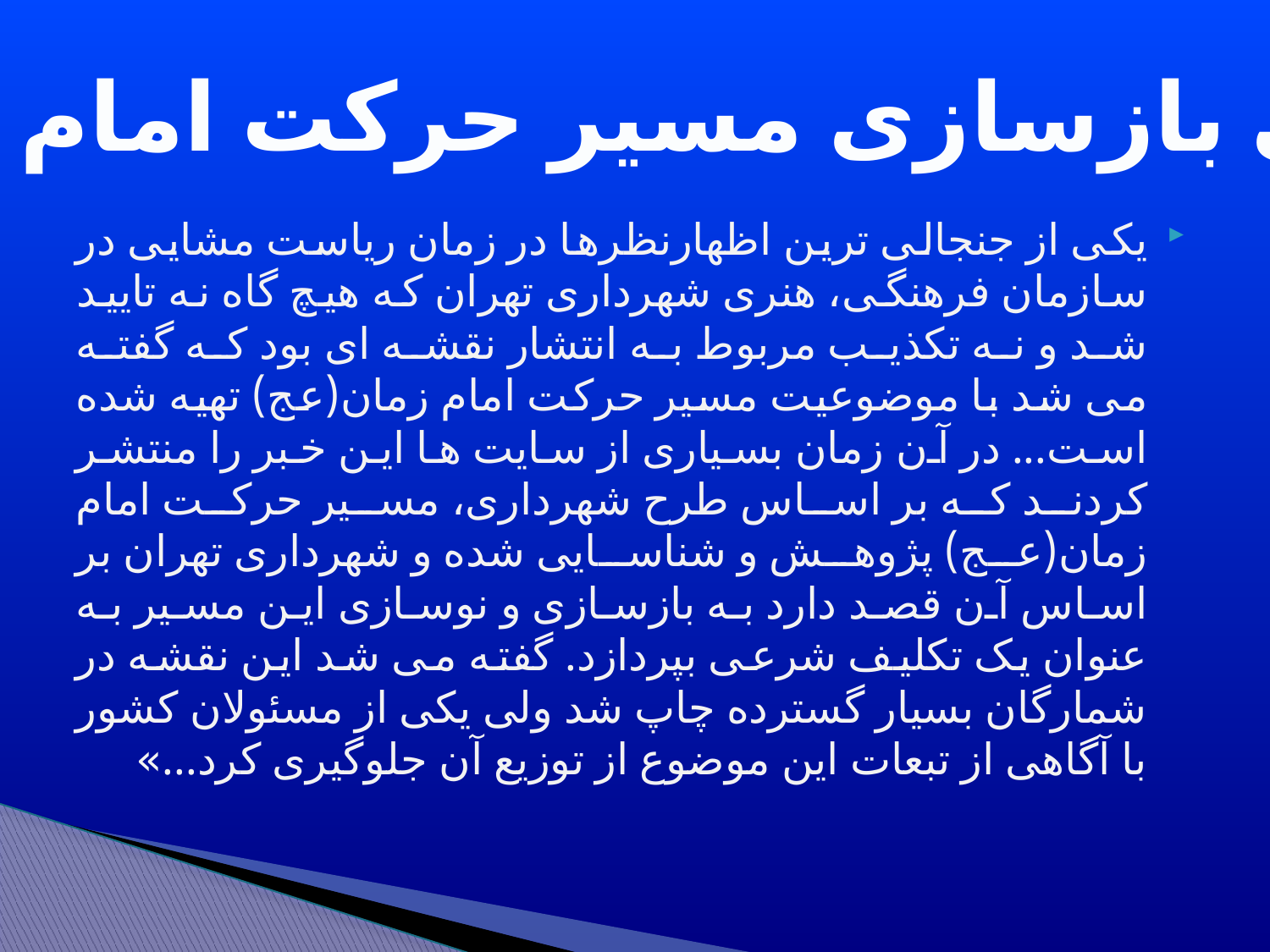

ادعای بازسازی مسیر حرکت امام زمان
یکی از جنجالی ترین اظهارنظرها در زمان ریاست مشایی در سازمان فرهنگی، هنری شهرداری تهران که هیچ گاه نه تایید شد و نه تکذیب مربوط به انتشار نقشه ای بود که گفته می شد با موضوعیت مسیر حرکت امام زمان(عج) تهیه شده است... در آن زمان بسیاری از سایت ها این خبر را منتشر کردند که بر اساس طرح شهرداری، مسیر حرکت امام زمان(عج) پژوهش و شناسایی شده و شهرداری تهران بر اساس آن قصد دارد به بازسازی و نوسازی این مسیر به عنوان یک تکلیف شرعی بپردازد. گفته می شد این نقشه در شمارگان بسیار گسترده چاپ شد ولی یکی از مسئولان کشور با آگاهی از تبعات این موضوع از توزیع آن جلوگیری کرد...»